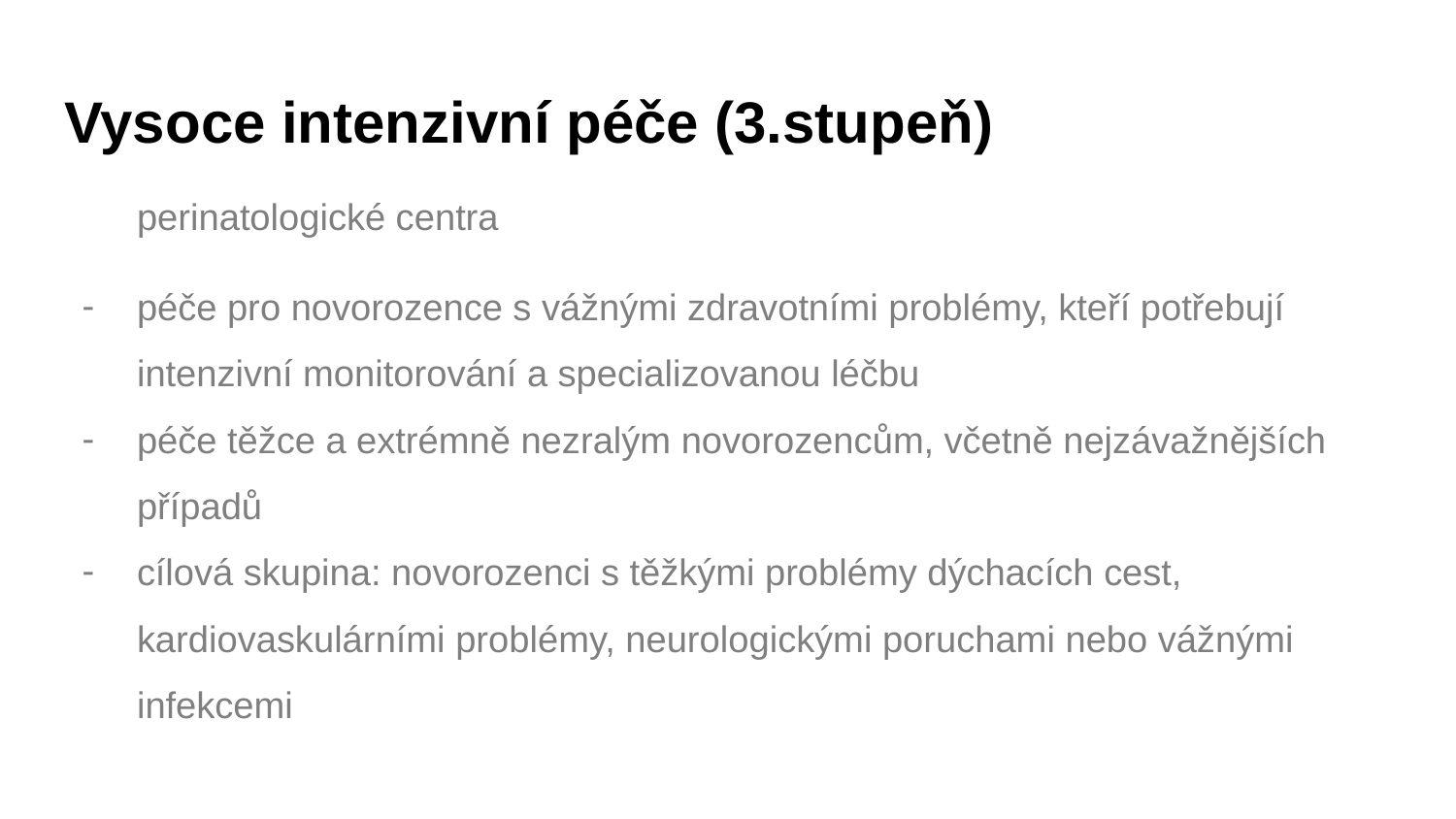

# Vysoce intenzivní péče (3.stupeň)
perinatologické centra
péče pro novorozence s vážnými zdravotními problémy, kteří potřebují intenzivní monitorování a specializovanou léčbu
péče těžce a extrémně nezralým novorozencům, včetně nejzávažnějších případů
cílová skupina: novorozenci s těžkými problémy dýchacích cest, kardiovaskulárními problémy, neurologickými poruchami nebo vážnými infekcemi